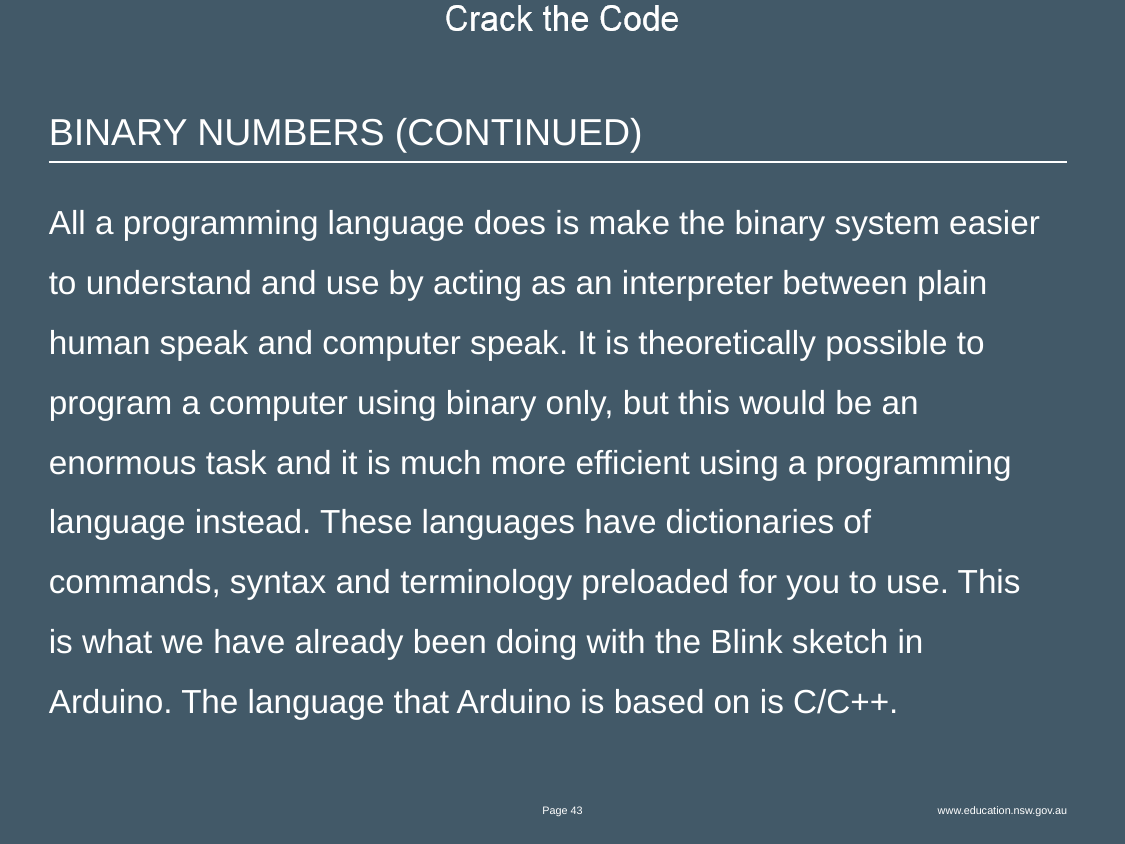

# Binary Numbers (continued)
All a programming language does is make the binary system easier to understand and use by acting as an interpreter between plain human speak and computer speak. It is theoretically possible to program a computer using binary only, but this would be an enormous task and it is much more efficient using a programming language instead. These languages have dictionaries of commands, syntax and terminology preloaded for you to use. This is what we have already been doing with the Blink sketch in Arduino. The language that Arduino is based on is C/C++.

© NSW Department of Education, 2018
Page 43
www.education.nsw.gov.au